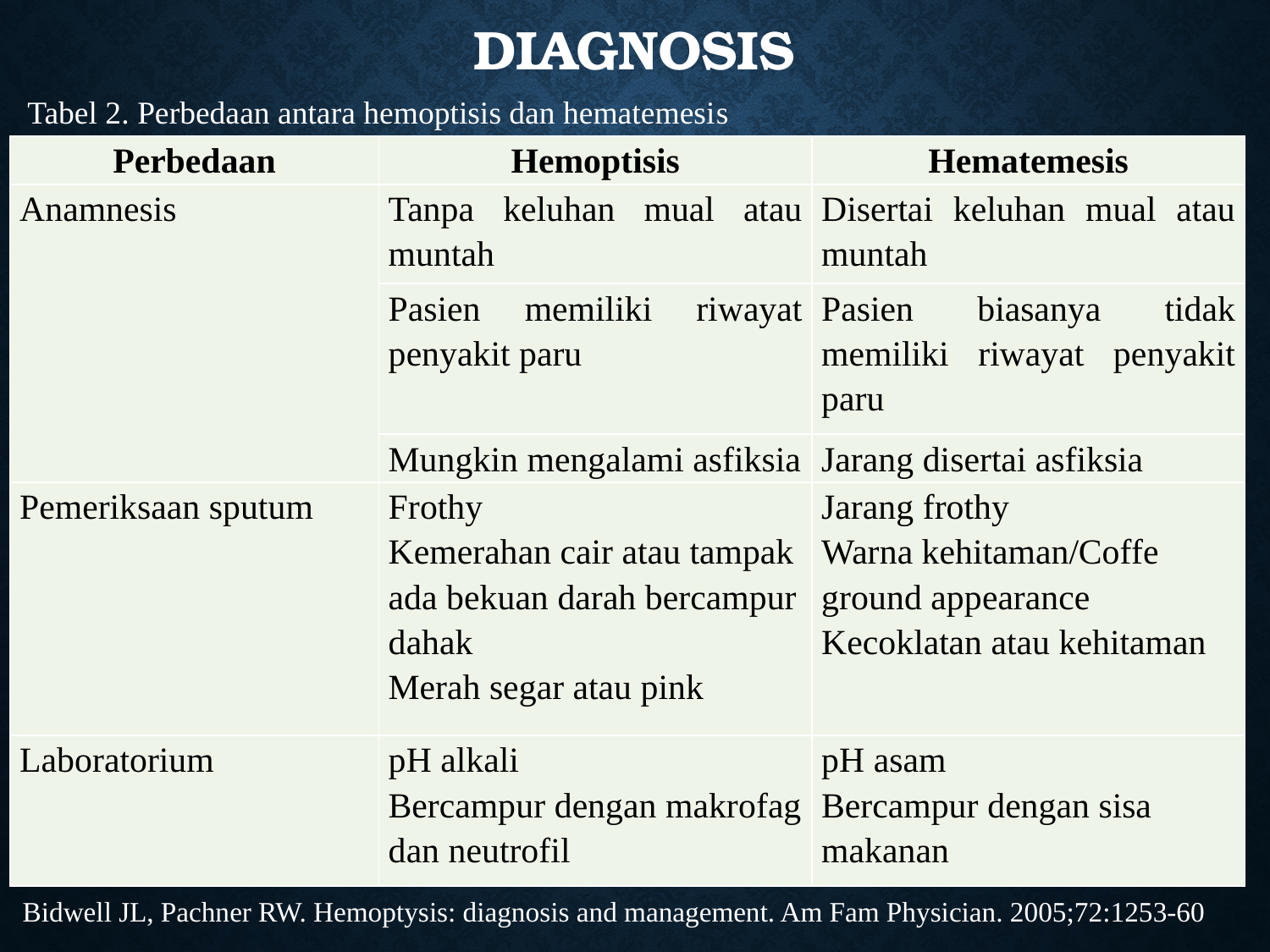

# diagnosis
Tabel 2. Perbedaan antara hemoptisis dan hematemesis
| Perbedaan | Hemoptisis | Hematemesis |
| --- | --- | --- |
| Anamnesis | Tanpa keluhan mual atau muntah | Disertai keluhan mual atau muntah |
|  | Pasien memiliki riwayat penyakit paru | Pasien biasanya tidak memiliki riwayat penyakit paru |
|  | Mungkin mengalami asfiksia | Jarang disertai asfiksia |
| Pemeriksaan sputum | Frothy Kemerahan cair atau tampak ada bekuan darah bercampur dahak Merah segar atau pink | Jarang frothy Warna kehitaman/Coffe ground appearance Kecoklatan atau kehitaman |
| Laboratorium | pH alkali Bercampur dengan makrofag dan neutrofil | pH asam Bercampur dengan sisa makanan |
Bidwell JL, Pachner RW. Hemoptysis: diagnosis and management. Am Fam Physician. 2005;72:1253-60